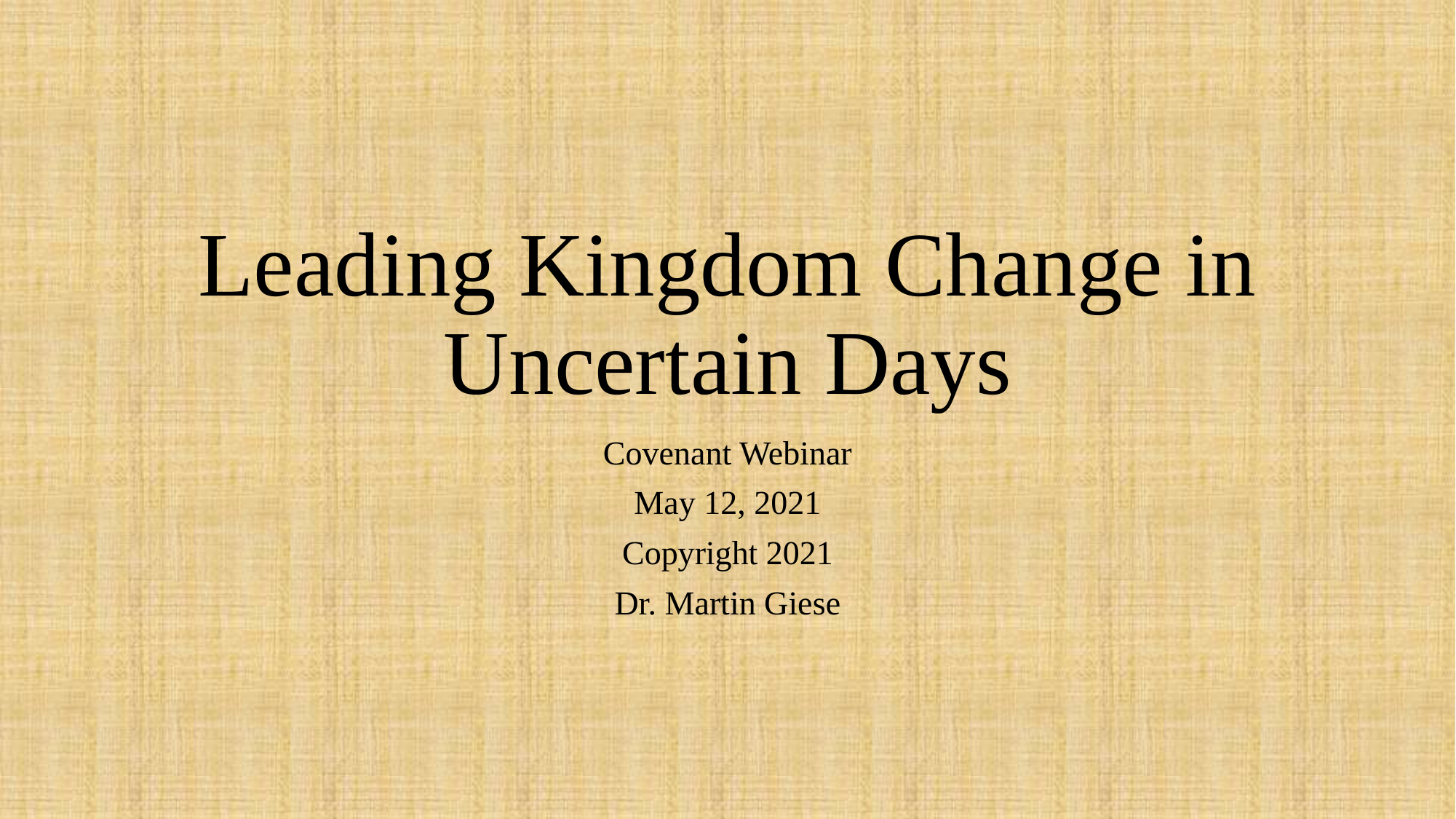

# Leading Kingdom Change in Uncertain Days
Covenant Webinar
May 12, 2021
Copyright 2021
Dr. Martin Giese